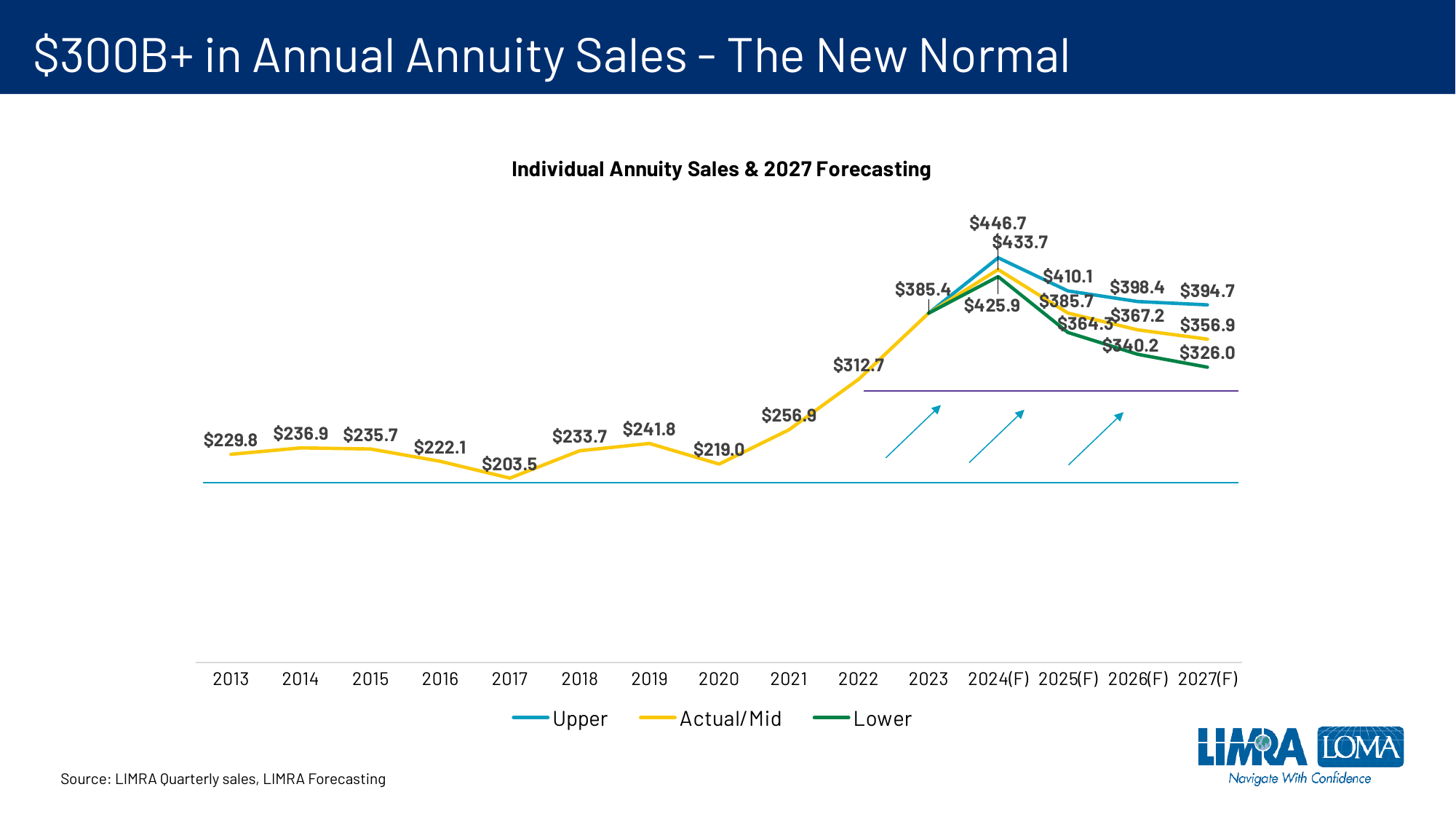

# $300B+ in Annual Annuity Sales - The New Normal

### Chart: Individual Annuity Sales & 2027 Forecasting

| Category | Upper | Actual/Mid | Lower |
|---|---|---|---|
| 2013 | None | 229.79500000000002 | None |
| 2014 | None | 236.87999999999997 | None |
| 2015 | None | 235.68200000000002 | None |
| 2016 | None | 222.086 | None |
| 2017 | None | 203.511 | None |
| 2018 | None | 233.7 | None |
| 2019 | None | 241.777 | None |
| 2020 | None | 218.995 | None |
| 2021 | None | 256.87 | None |
| 2022 | None | 312.7 | None |
| 2023 | 385.40000000000003 | 385.40000000000003 | 385.40000000000003 |
| 2024(F) | 446.6933333333334 | 433.73333333333323 | 425.93199999999996 |
| 2025(F) | 410.116746893424 | 385.7106137566138 | 364.31806000000006 |
| 2026(F) | 398.4079953487528 | 367.19608412698415 | 340.1895976 |
| 2027(F) | 394.7392985327528 | 356.8858497365079 | 325.98298178 |
Source: LIMRA Quarterly sales, LIMRA Forecasting